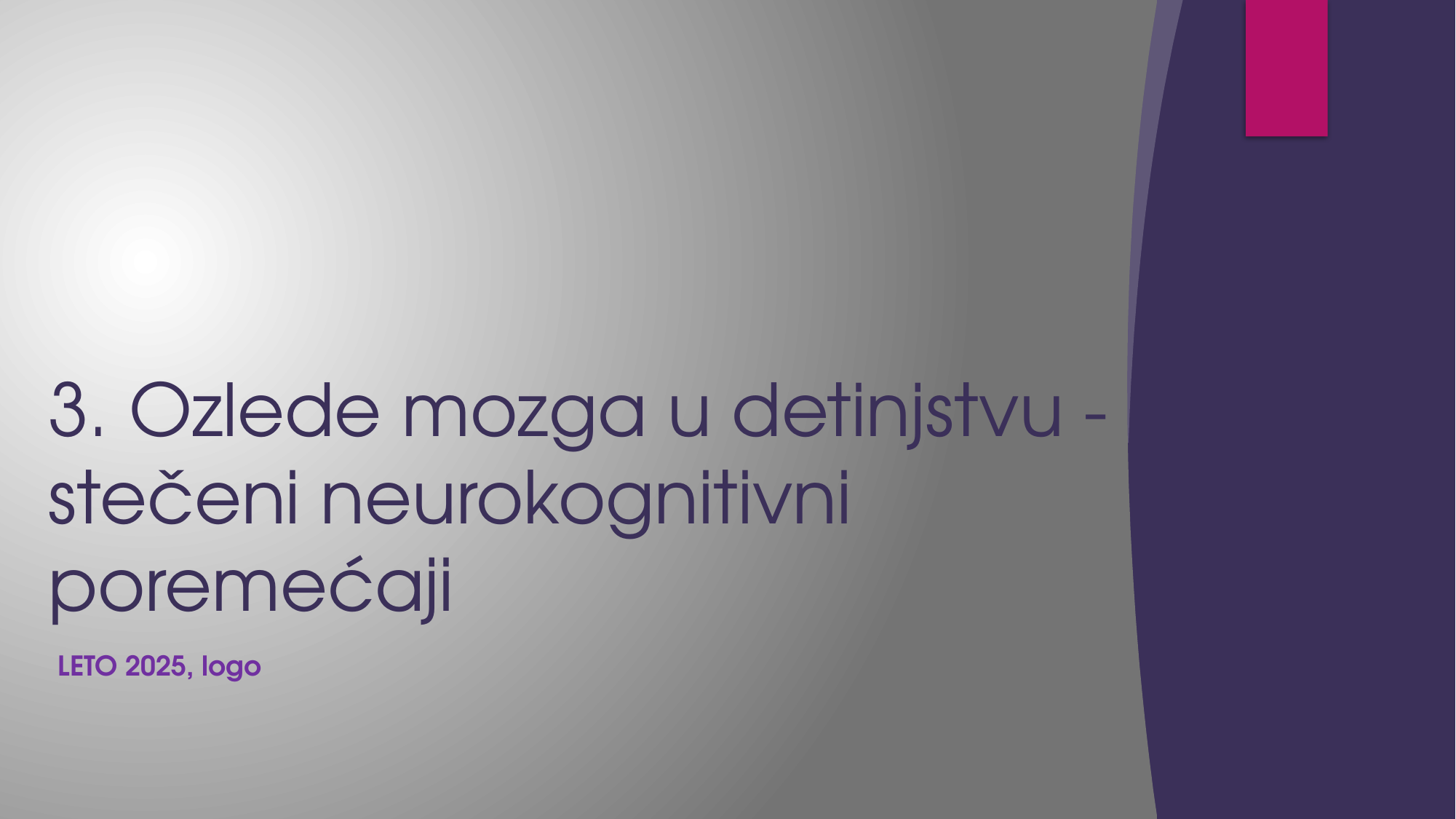

# 3. Ozlede mozga u detinjstvu - stečeni neurokognitivni poremećaji
LETO 2025, logo